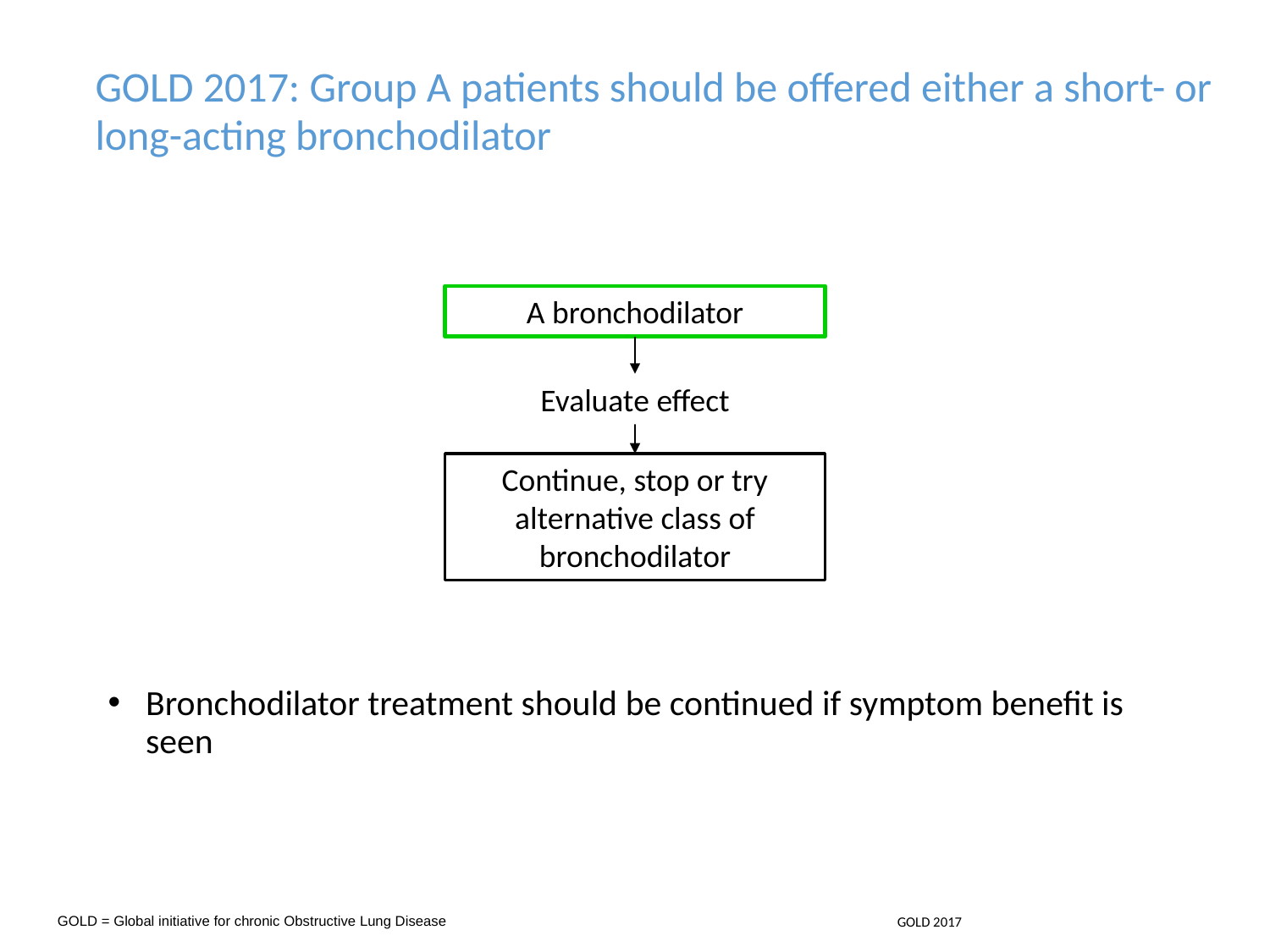

GOLD 2017: Group A patients should be offered either a short- or long-acting bronchodilator

A bronchodilator
Evaluate effect
Continue, stop or try alternative class of bronchodilator
Bronchodilator treatment should be continued if symptom benefit is seen

GOLD = Global initiative for chronic Obstructive Lung Disease
GOLD 2017